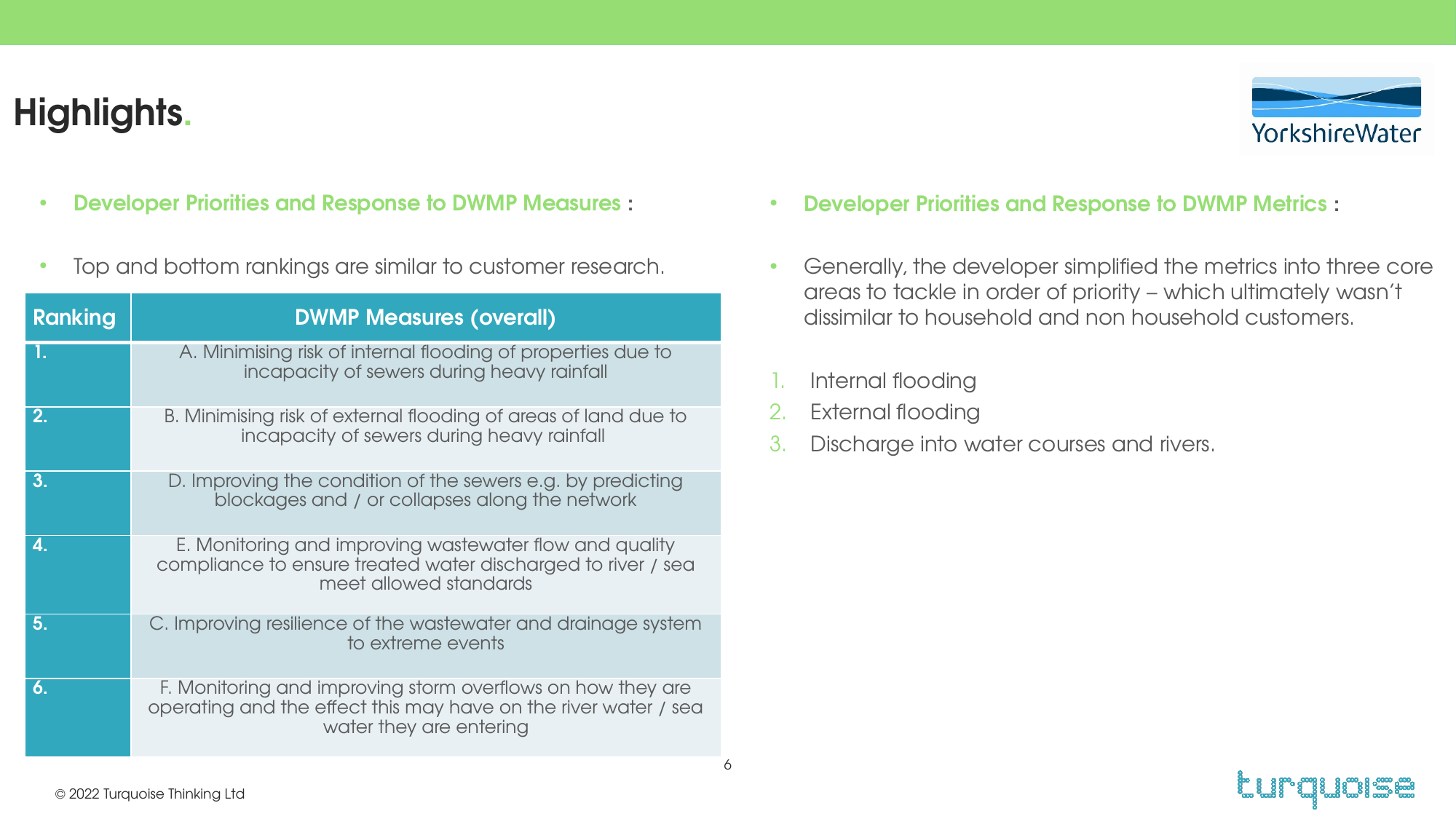

# Highlights.
Developer Priorities and Response to DWMP Measures :

Top and bottom rankings are similar to customer research.

Developer Priorities and Response to DWMP Metrics :

Generally, the developer simplified the metrics into three core areas to tackle in order of priority – which ultimately wasn’t dissimilar to household and non household customers.

Internal flooding
External flooding
Discharge into water courses and rivers.

| Ranking | DWMP Measures (overall) |
| --- | --- |
| 1. | A. Minimising risk of internal flooding of properties due to incapacity of sewers during heavy rainfall |
| 2. | B. Minimising risk of external flooding of areas of land due to incapacity of sewers during heavy rainfall |
| 3. | D. Improving the condition of the sewers e.g. by predicting blockages and / or collapses along the network |
| 4. | E. Monitoring and improving wastewater flow and quality compliance to ensure treated water discharged to river / sea meet allowed standards |
| 5. | C. Improving resilience of the wastewater and drainage system to extreme events |
| 6. | F. Monitoring and improving storm overflows on how they are operating and the effect this may have on the river water / sea water they are entering |
6
© 2022 Turquoise Thinking Ltd